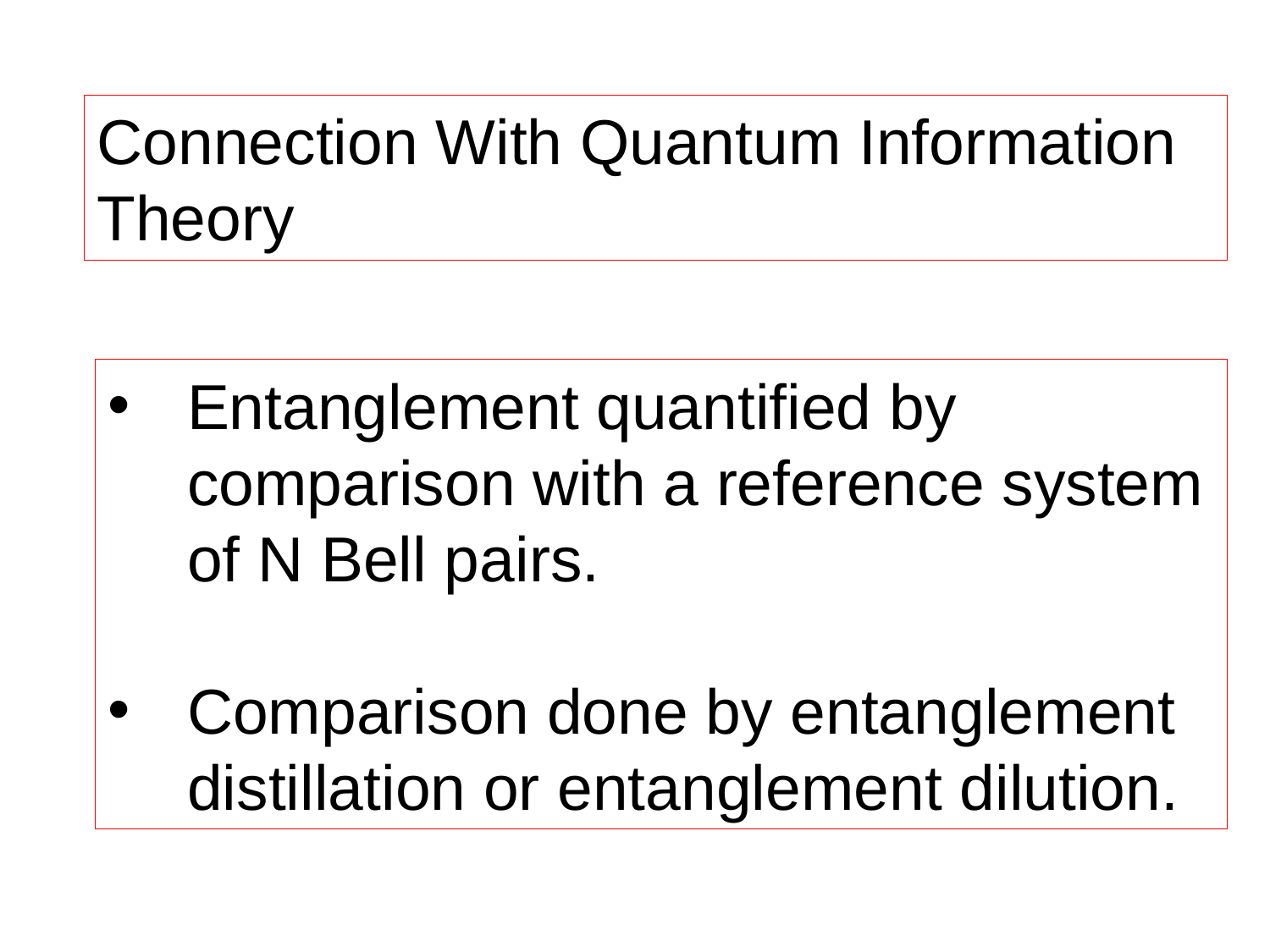

Connection With Quantum Information Theory
Entanglement quantified by comparison with a reference system of N Bell pairs.

Comparison done by entanglement distillation or entanglement dilution.